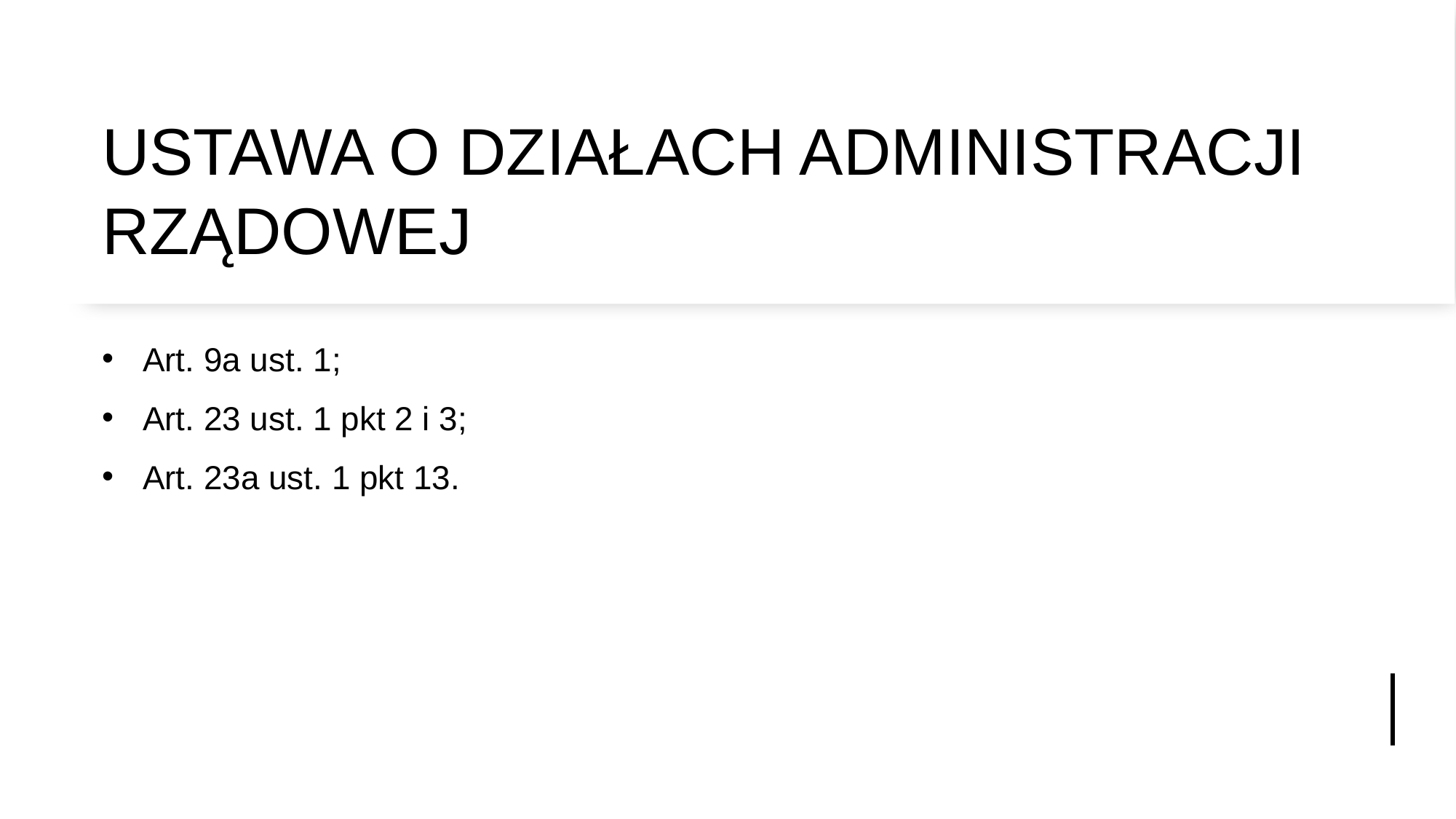

# USTAWA O DZIAŁACH ADMINISTRACJI RZĄDOWEJ
Art. 9a ust. 1;
Art. 23 ust. 1 pkt 2 i 3;
Art. 23a ust. 1 pkt 13.